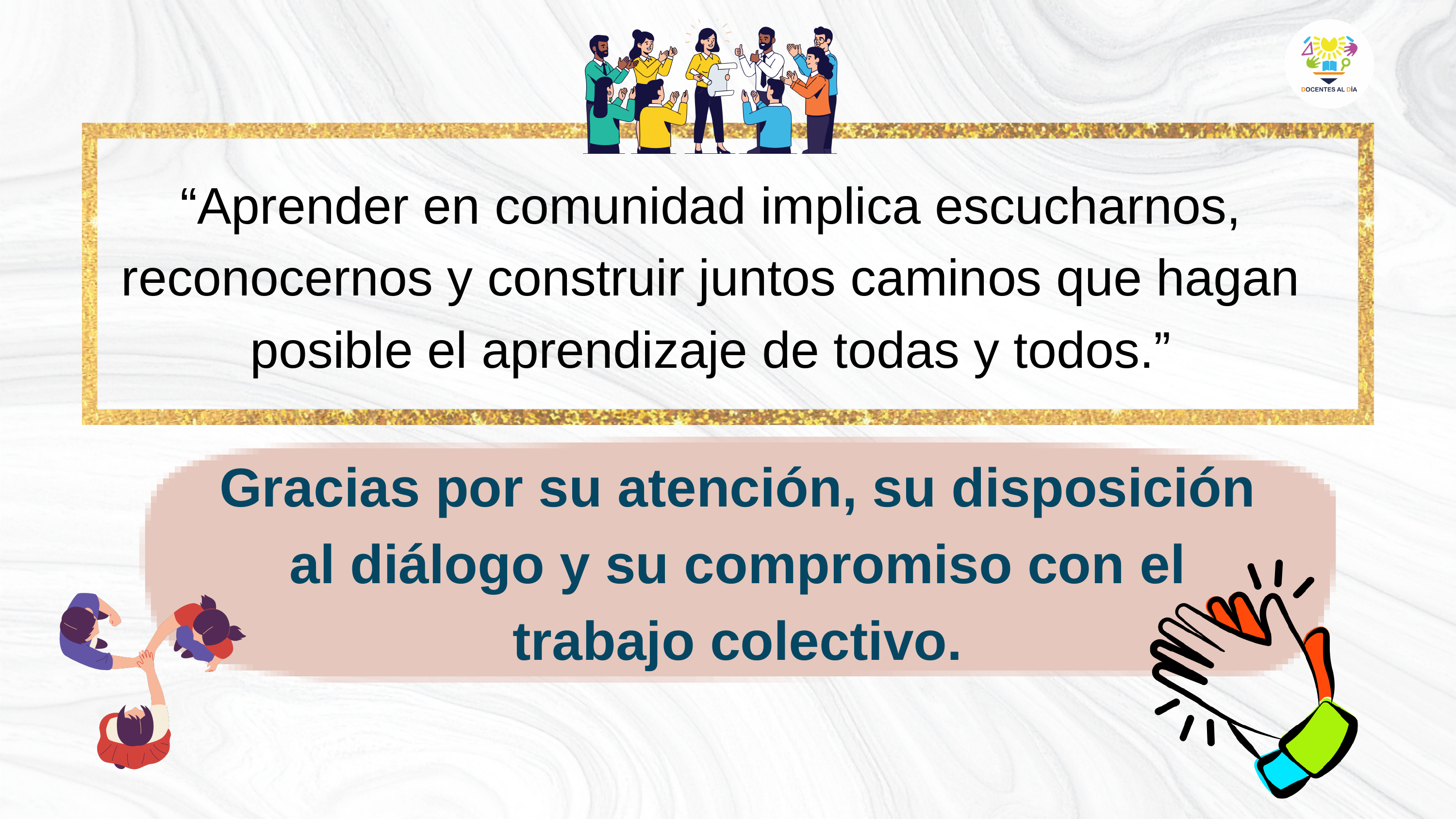

“Aprender en comunidad implica escucharnos, reconocernos y construir juntos caminos que hagan posible el aprendizaje de todas y todos.”

Gracias por su atención, su disposición al diálogo y su compromiso con el trabajo colectivo.